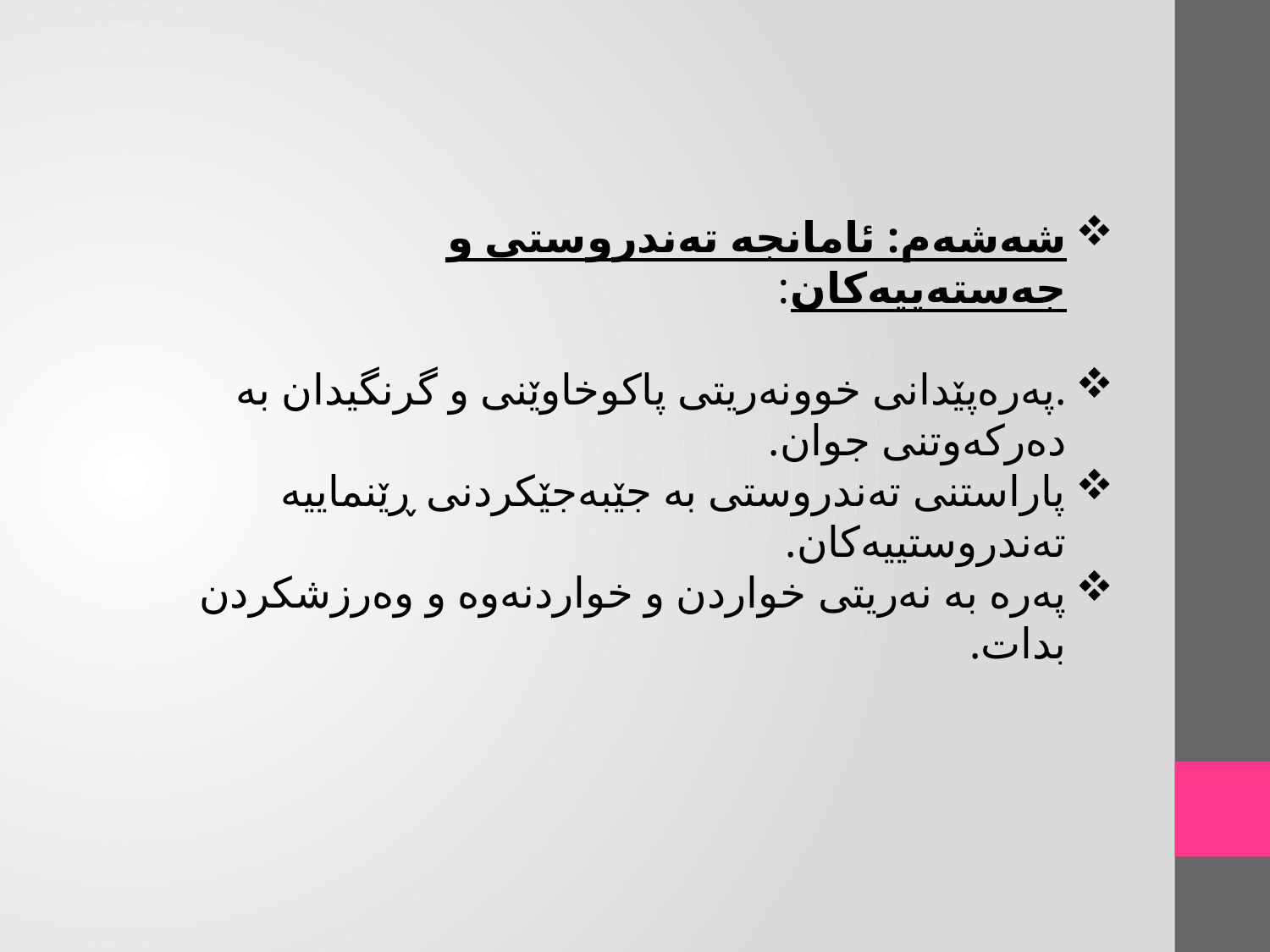

شەشەم: ئامانجە تەندروستی و جەستەییەکان:

.پەرەپێدانی خوونەریتی پاکوخاوێنی و گرنگیدان بە دەرکەوتنی جوان.
پاراستنی تەندروستی بە جێبەجێکردنی ڕێنماییە تەندروستییەکان.
پەرە بە نەریتی خواردن و خواردنەوە و وەرزشکردن بدات.